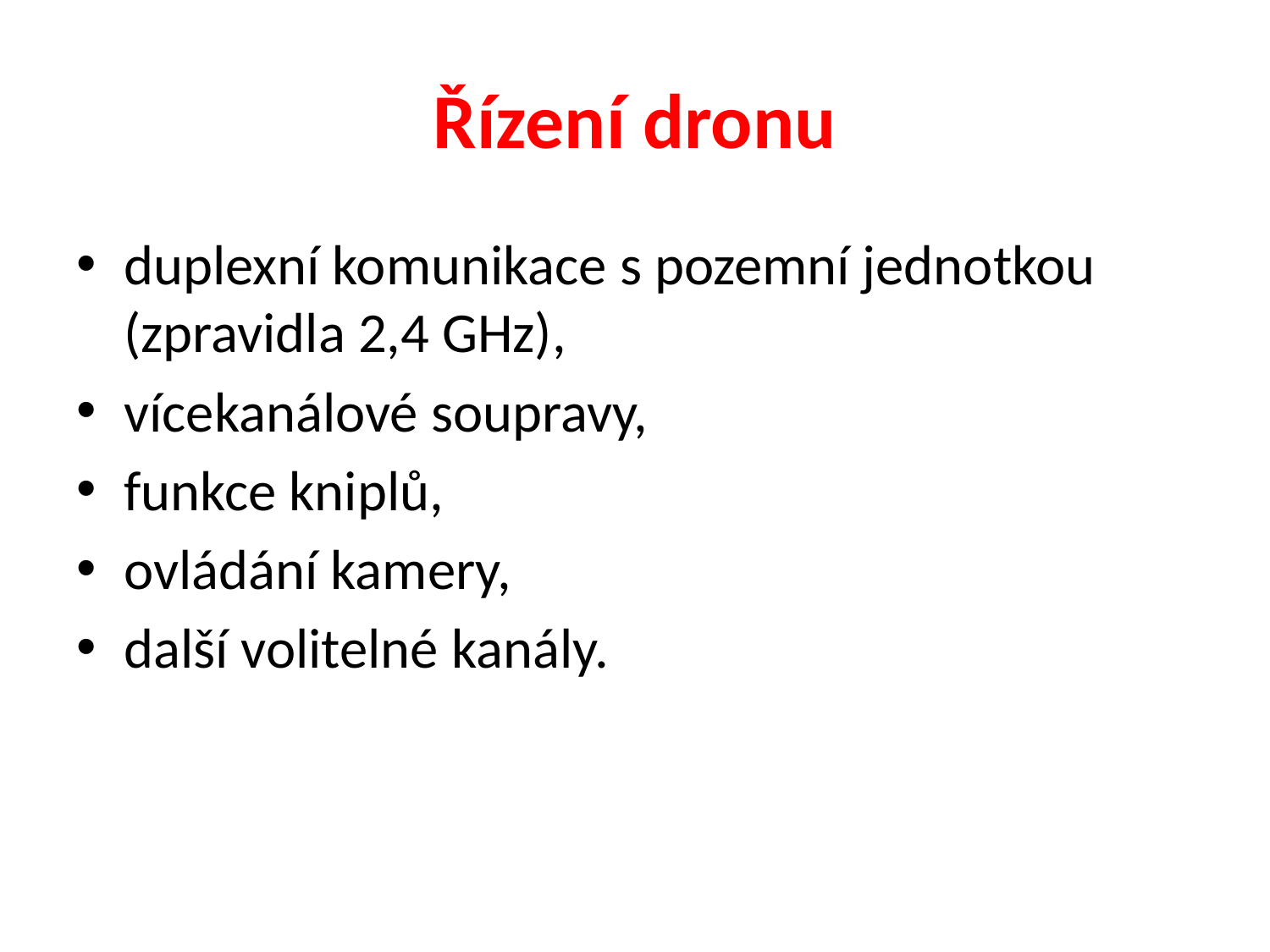

# Řízení dronu
duplexní komunikace s pozemní jednotkou (zpravidla 2,4 GHz),
vícekanálové soupravy,
funkce kniplů,
ovládání kamery,
další volitelné kanály.